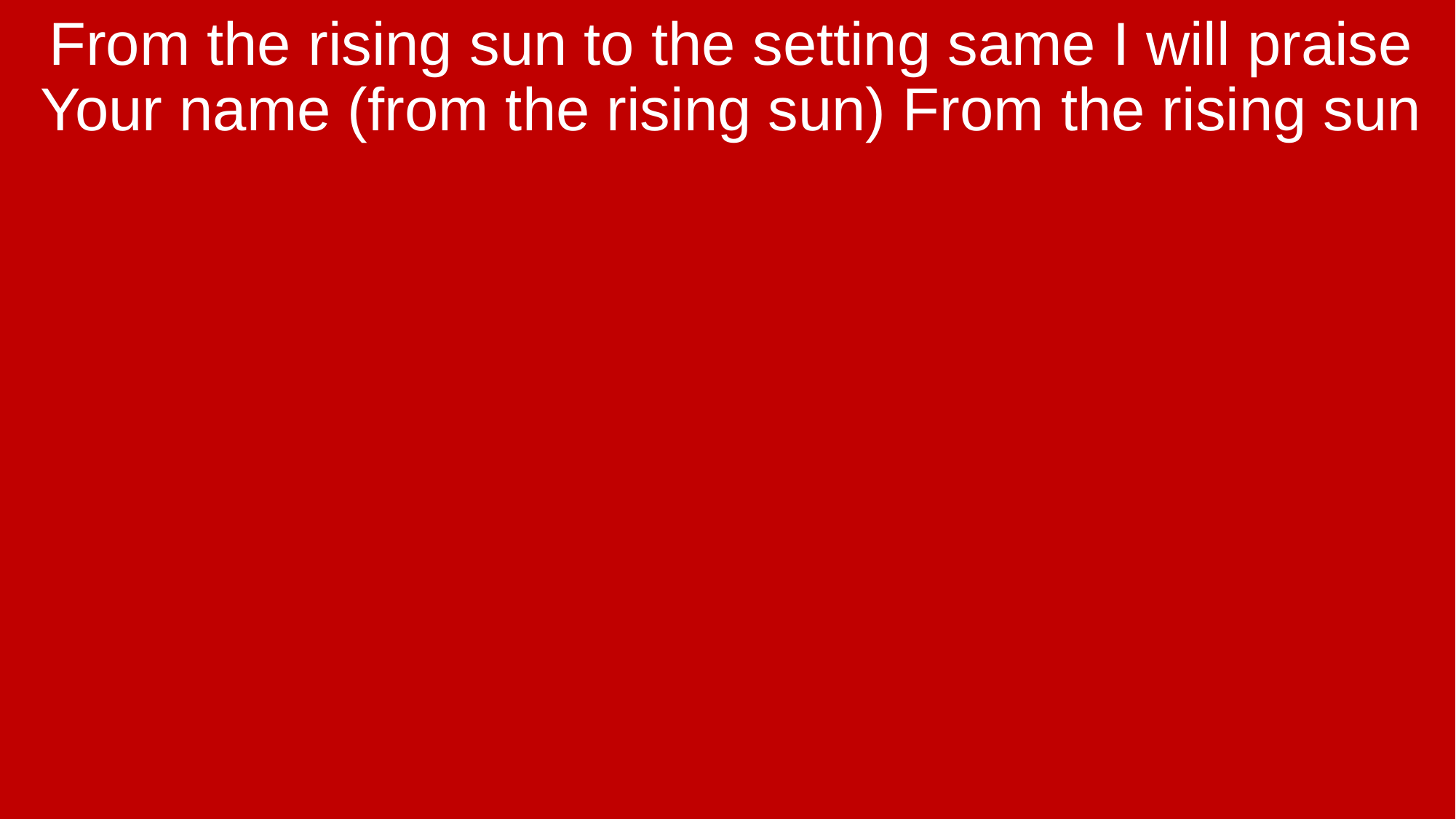

From the rising sun to the setting same I will praise Your name (from the rising sun) From the rising sun